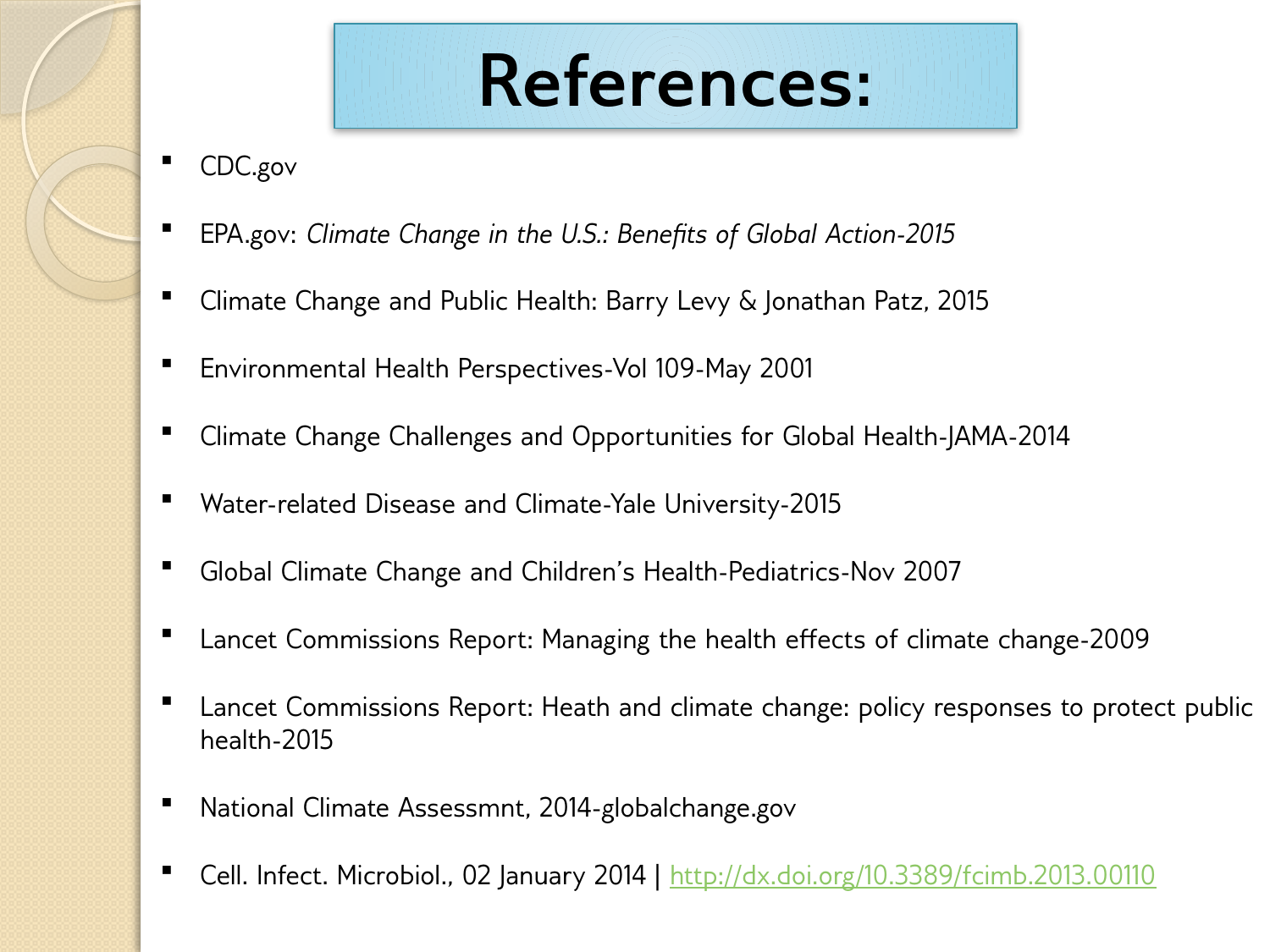

# References:
CDC.gov

EPA.gov: Climate Change in the U.S.: Benefits of Global Action-2015

Climate Change and Public Health: Barry Levy & Jonathan Patz, 2015

Environmental Health Perspectives-Vol 109-May 2001

Climate Change Challenges and Opportunities for Global Health-JAMA-2014

Water-related Disease and Climate-Yale University-2015

Global Climate Change and Children’s Health-Pediatrics-Nov 2007

Lancet Commissions Report: Managing the health effects of climate change-2009

Lancet Commissions Report: Heath and climate change: policy responses to protect public health-2015

National Climate Assessmnt, 2014-globalchange.gov

Cell. Infect. Microbiol., 02 January 2014 | http://dx.doi.org/10.3389/fcimb.2013.00110